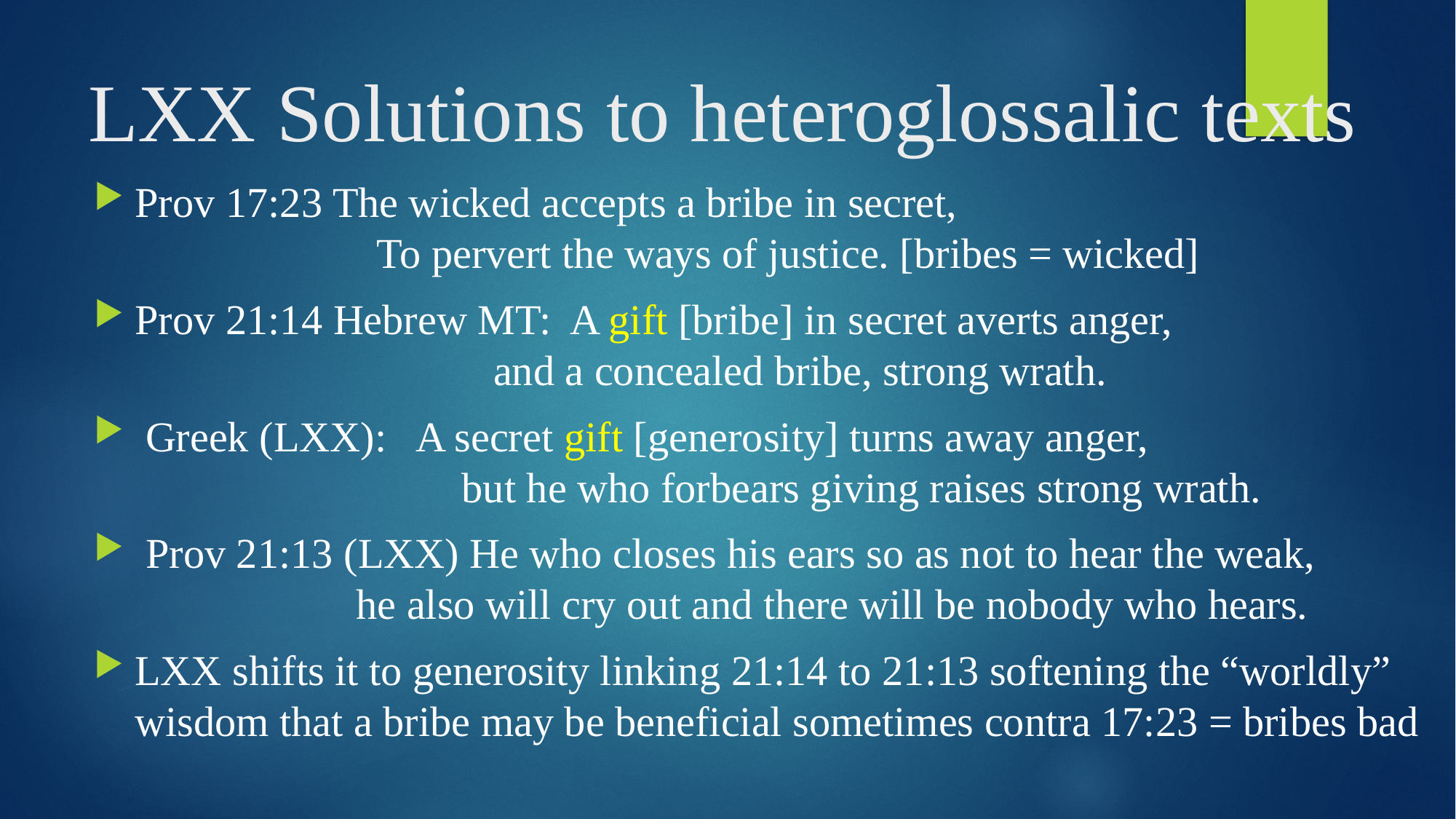

# LXX Solutions to heteroglossalic texts
Prov 17:23 The wicked accepts a bribe in secret,
                       To pervert the ways of justice. [bribes = wicked]
Prov 21:14 Hebrew MT:  A gift [bribe] in secret averts anger,
                                  and a concealed bribe, strong wrath.
 Greek (LXX):   A secret gift [generosity] turns away anger,
                               but he who forbears giving raises strong wrath.
 Prov 21:13 (LXX) He who closes his ears so as not to hear the weak,
                     he also will cry out and there will be nobody who hears.
LXX shifts it to generosity linking 21:14 to 21:13 softening the “worldly” wisdom that a bribe may be beneficial sometimes contra 17:23 = bribes bad